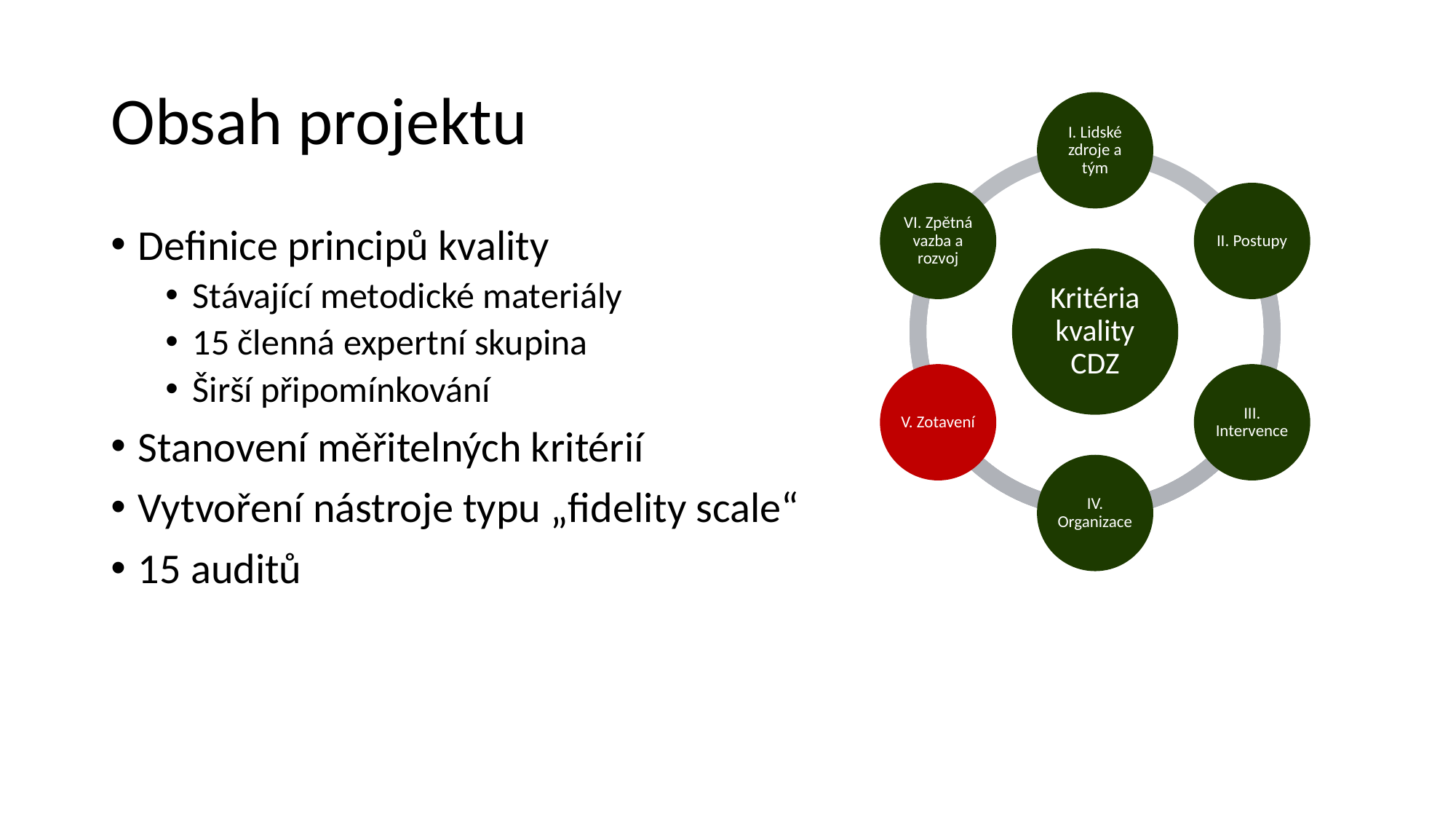

# Obsah projektu
Kritéria kvality CDZ
I. Lidské zdroje a tým
II. Postupy
III. Intervence
IV. Organizace
V. Zotavení
VI. Zpětná vazba a rozvoj
Definice principů kvality
Stávající metodické materiály
15 členná expertní skupina
Širší připomínkování
Stanovení měřitelných kritérií
Vytvoření nástroje typu „fidelity scale“
15 auditů